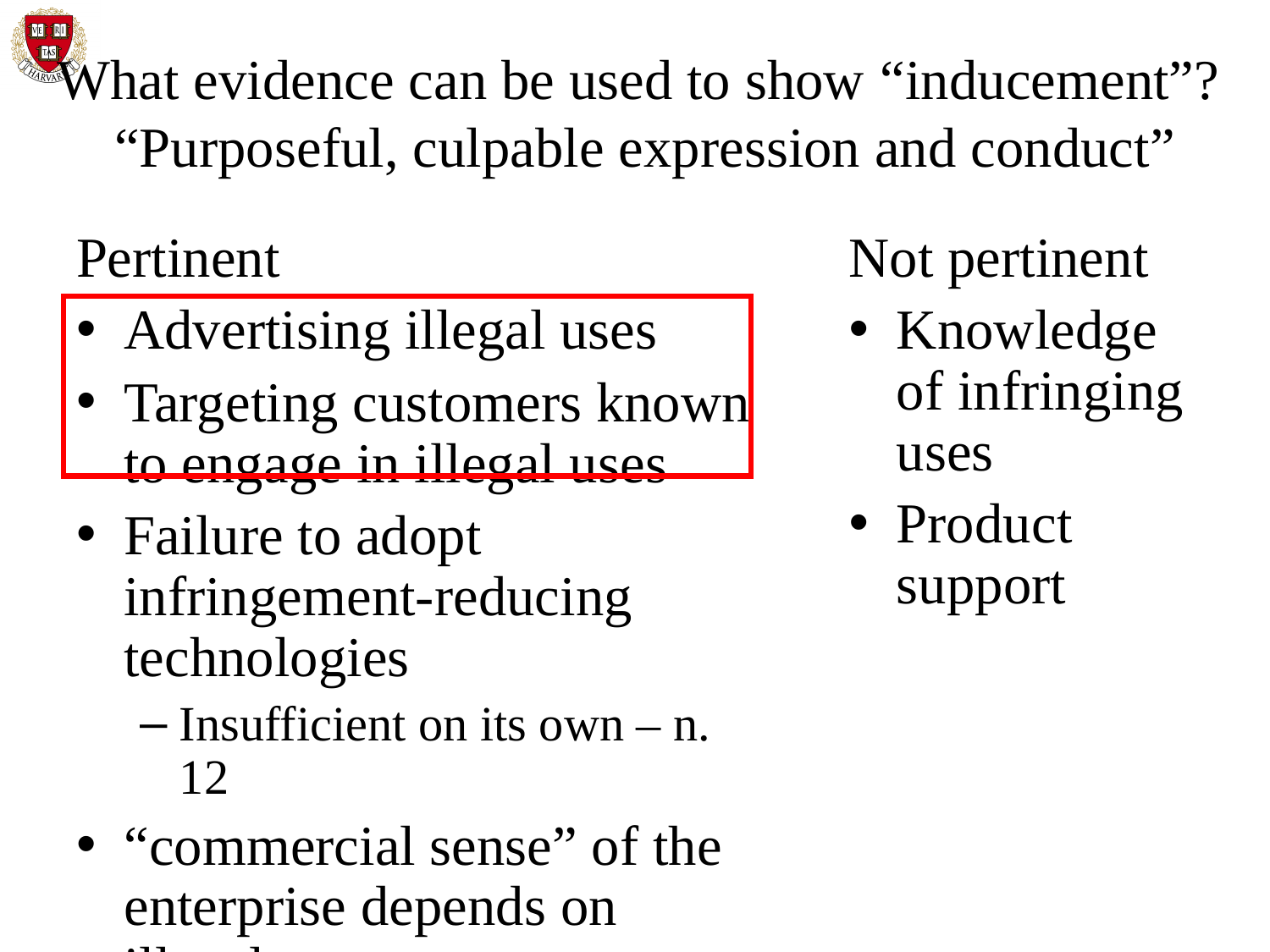

# What evidence can be used to show “inducement”?  “Purposeful, culpable expression and conduct”
Pertinent
Advertising illegal uses
Targeting customers known to engage in illegal uses
Failure to adopt infringement-reducing technologies
Insufficient on its own – n. 12
“commercial sense” of the enterprise depends on illegal uses
Insufficient on its own – p. 23
Not pertinent
Knowledge of infringing uses
Product support